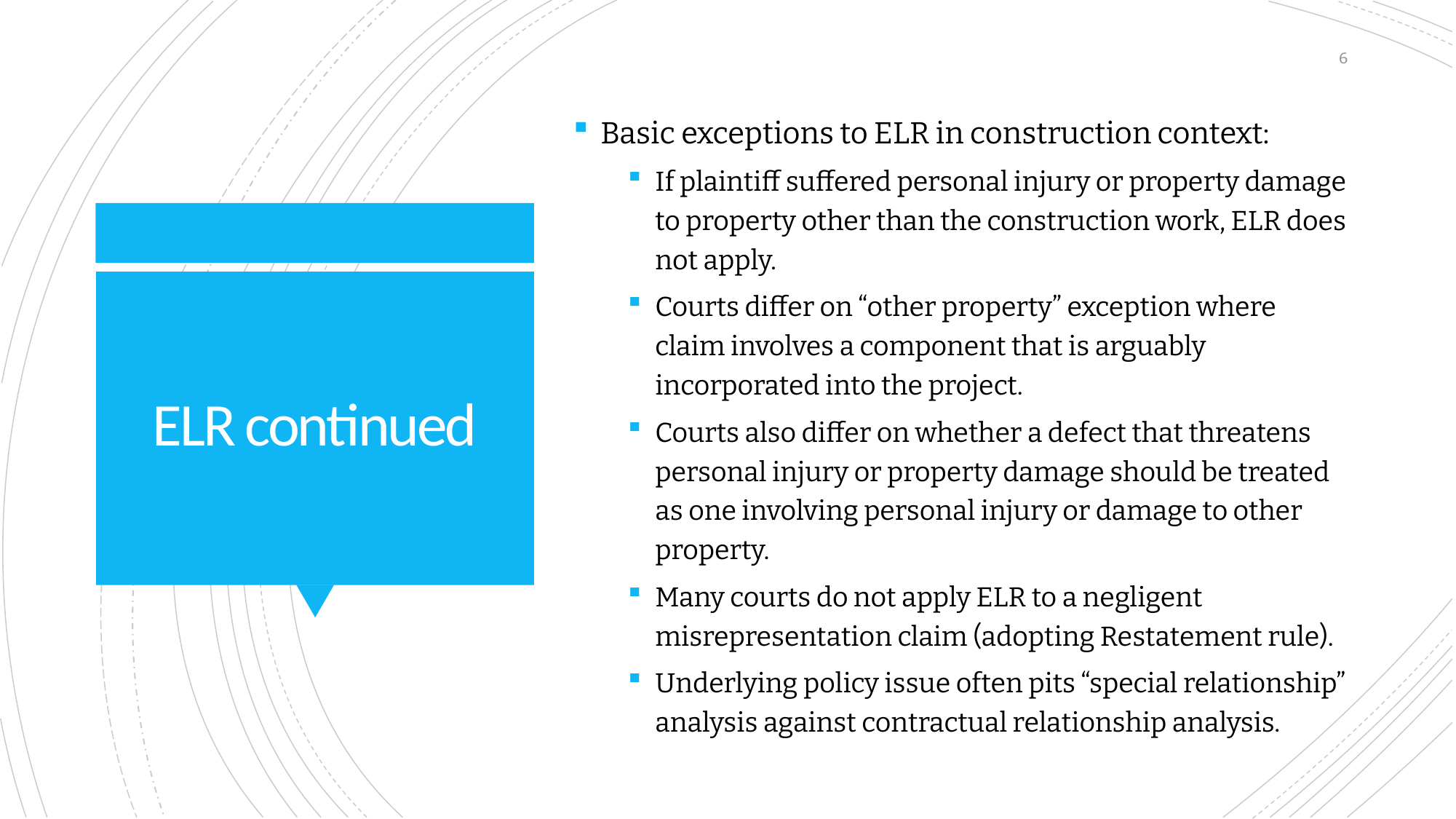

6
Basic exceptions to ELR in construction context:
If plaintiff suffered personal injury or property damage to property other than the construction work, ELR does not apply.
Courts differ on “other property” exception where claim involves a component that is arguably incorporated into the project.
Courts also differ on whether a defect that threatens personal injury or property damage should be treated as one involving personal injury or damage to other property.
Many courts do not apply ELR to a negligent misrepresentation claim (adopting Restatement rule).
Underlying policy issue often pits “special relationship” analysis against contractual relationship analysis.

# ELR continued